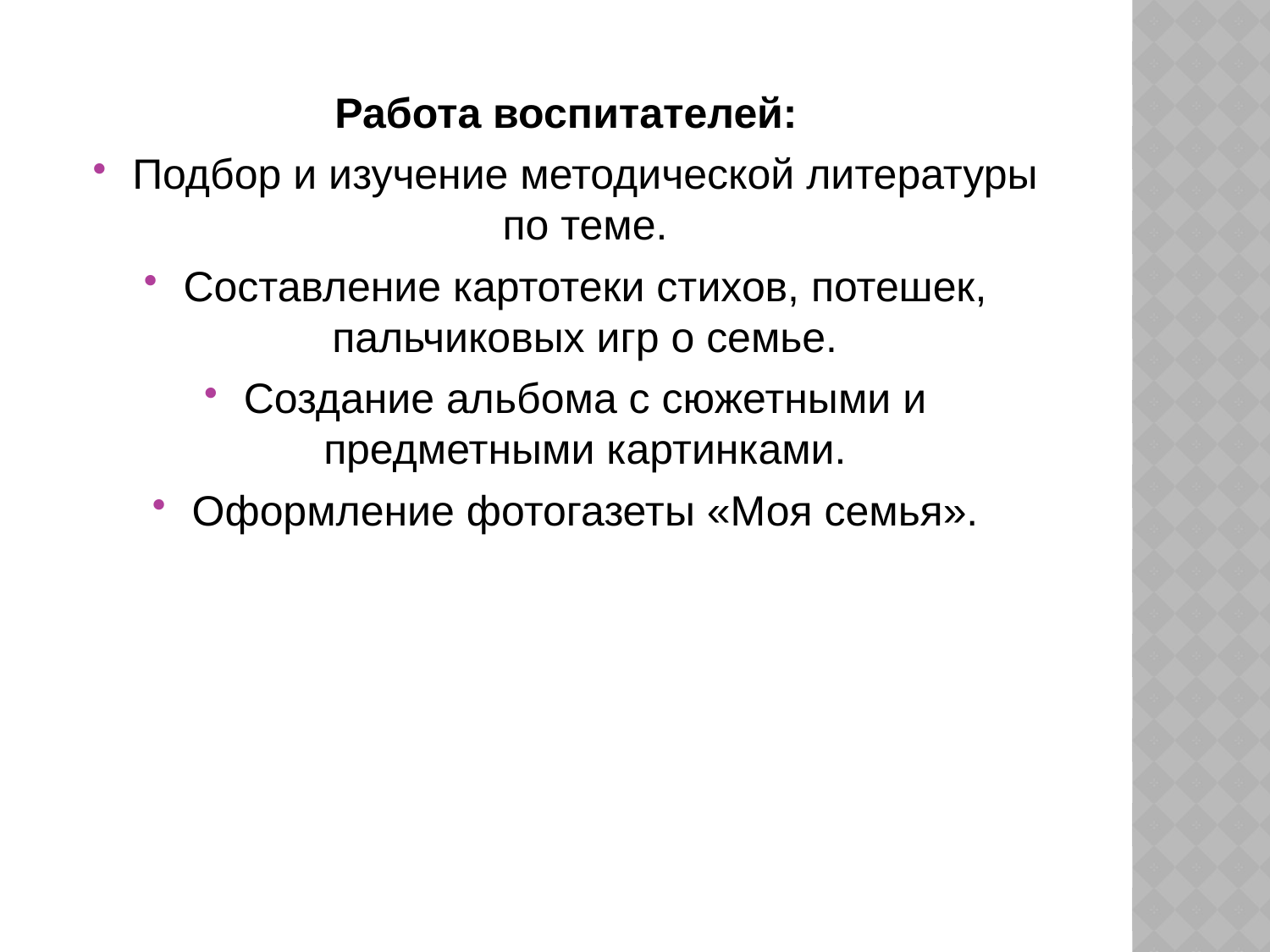

Работа воспитателей:
Подбор и изучение методической литературы по теме.
Составление картотеки стихов, потешек, пальчиковых игр о семье.
Создание альбома с сюжетными и предметными картинками.
Оформление фотогазеты «Моя семья».